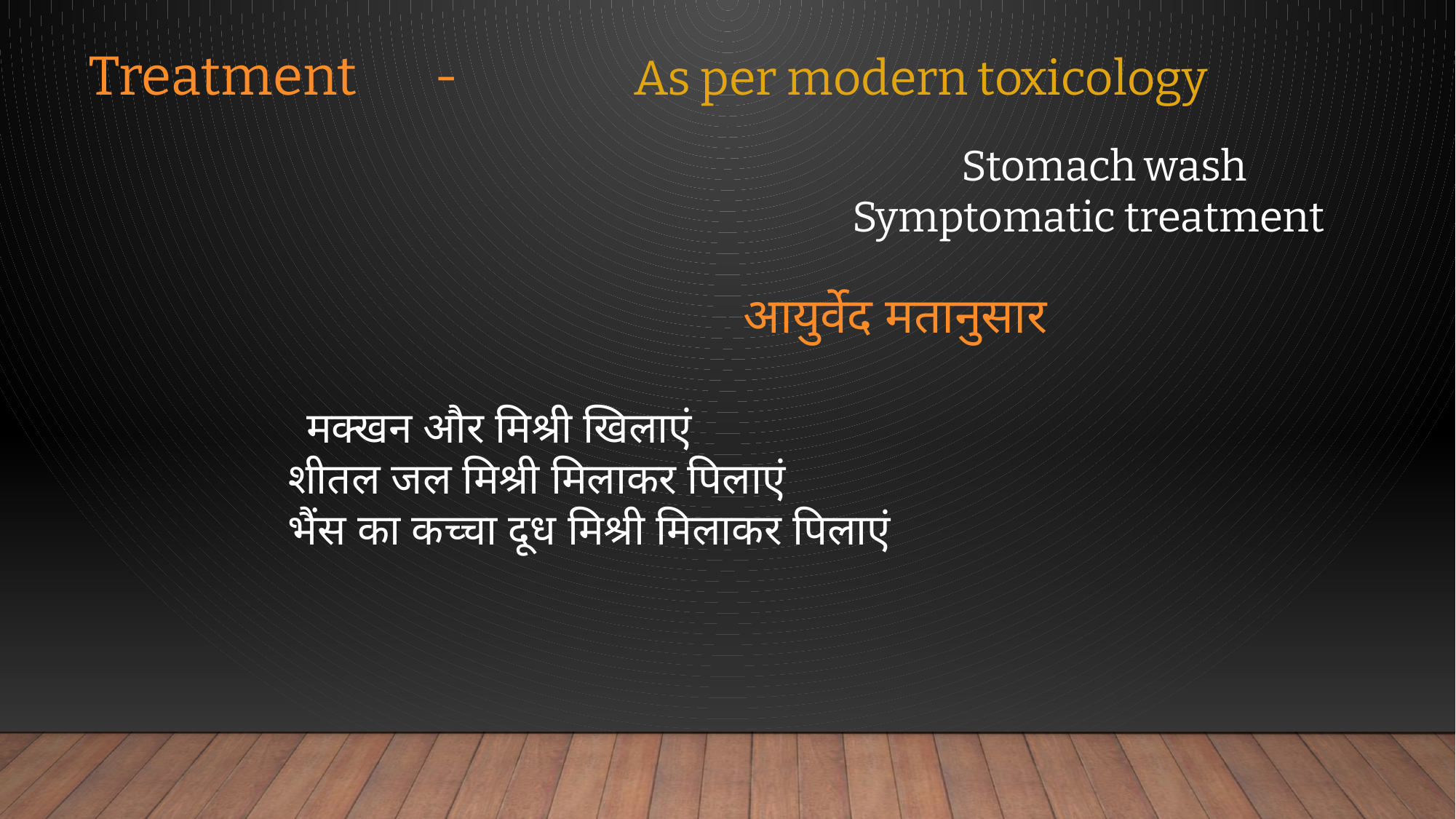

Treatment       - 		As per modern toxicology

                            							Stomach wash
                            					Symptomatic treatment

                        					आयुर्वेद मतानुसार

                        	मक्खन और मिश्री खिलाएं
                  शीतल जल मिश्री मिलाकर पिलाएं
                  भैंस का कच्चा दूध मिश्री मिलाकर पिलाएं